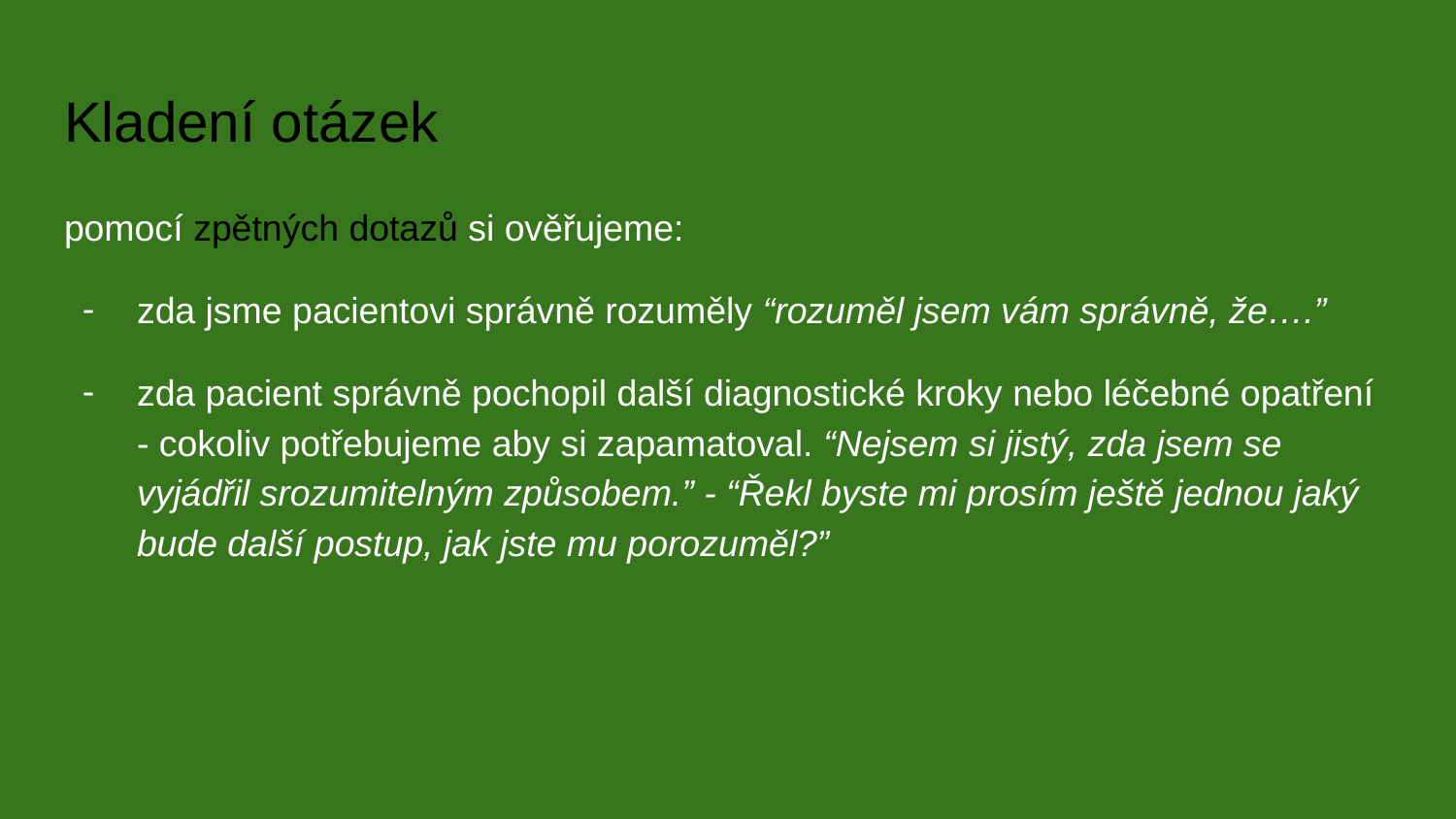

# Kladení otázek
pomocí zpětných dotazů si ověřujeme:
zda jsme pacientovi správně rozuměly “rozuměl jsem vám správně, že….”
zda pacient správně pochopil další diagnostické kroky nebo léčebné opatření - cokoliv potřebujeme aby si zapamatoval. “Nejsem si jistý, zda jsem se vyjádřil srozumitelným způsobem.” - “Řekl byste mi prosím ještě jednou jaký bude další postup, jak jste mu porozuměl?”